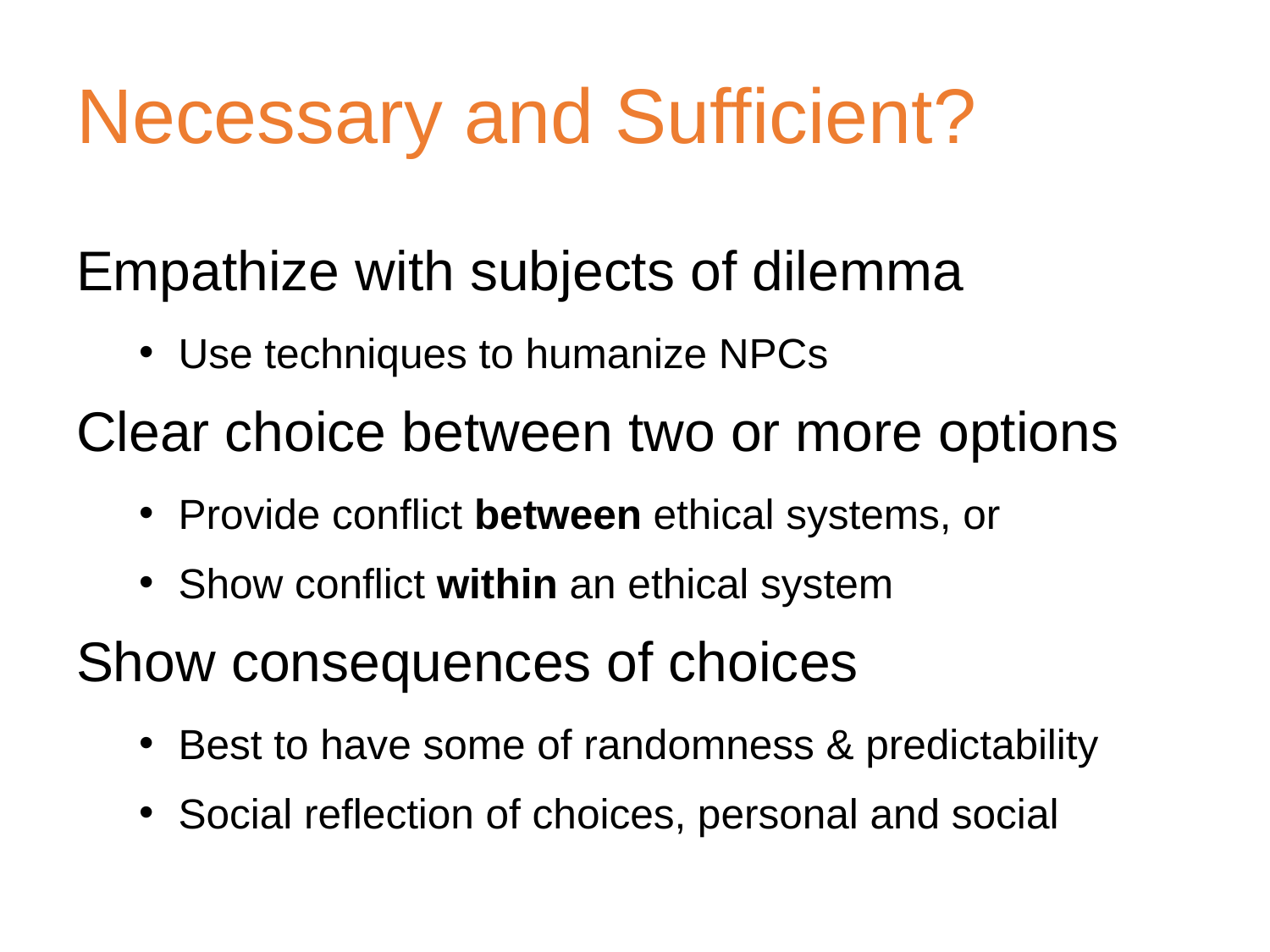

# Necessary and Sufficient?
Empathize with subjects of dilemma
Use techniques to humanize NPCs
Clear choice between two or more options
Provide conflict between ethical systems, or
Show conflict within an ethical system
Show consequences of choices
Best to have some of randomness & predictability
Social reflection of choices, personal and social